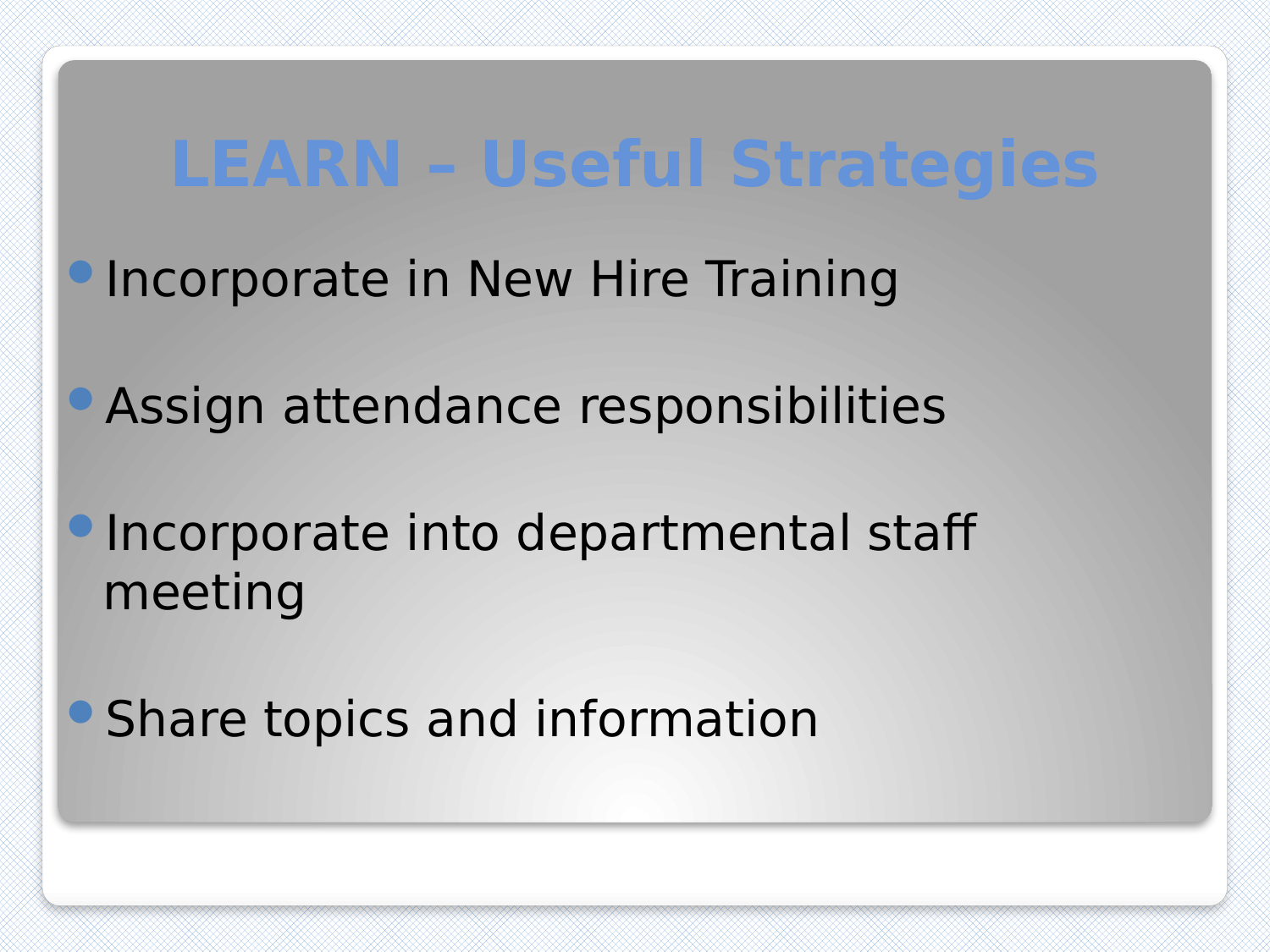

# LEARN – Useful Strategies
Incorporate in New Hire Training

Assign attendance responsibilities

Incorporate into departmental staff meeting

Share topics and information